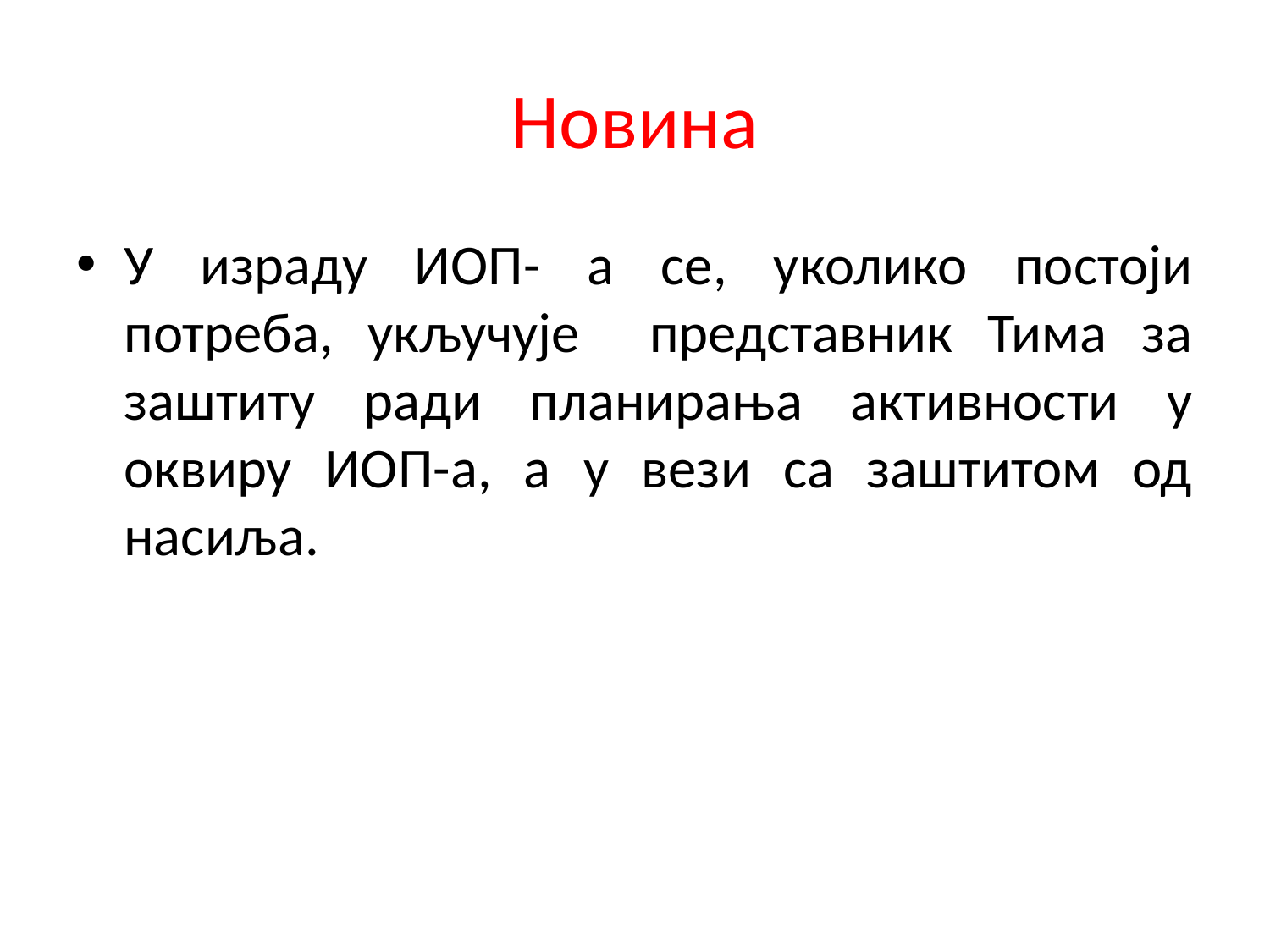

# Новина
У израду ИОП- а се, уколико постоји потреба, укључује  представник Тима за заштиту ради планирања активности у оквиру ИОП-а, а у вези са заштитом од насиља.